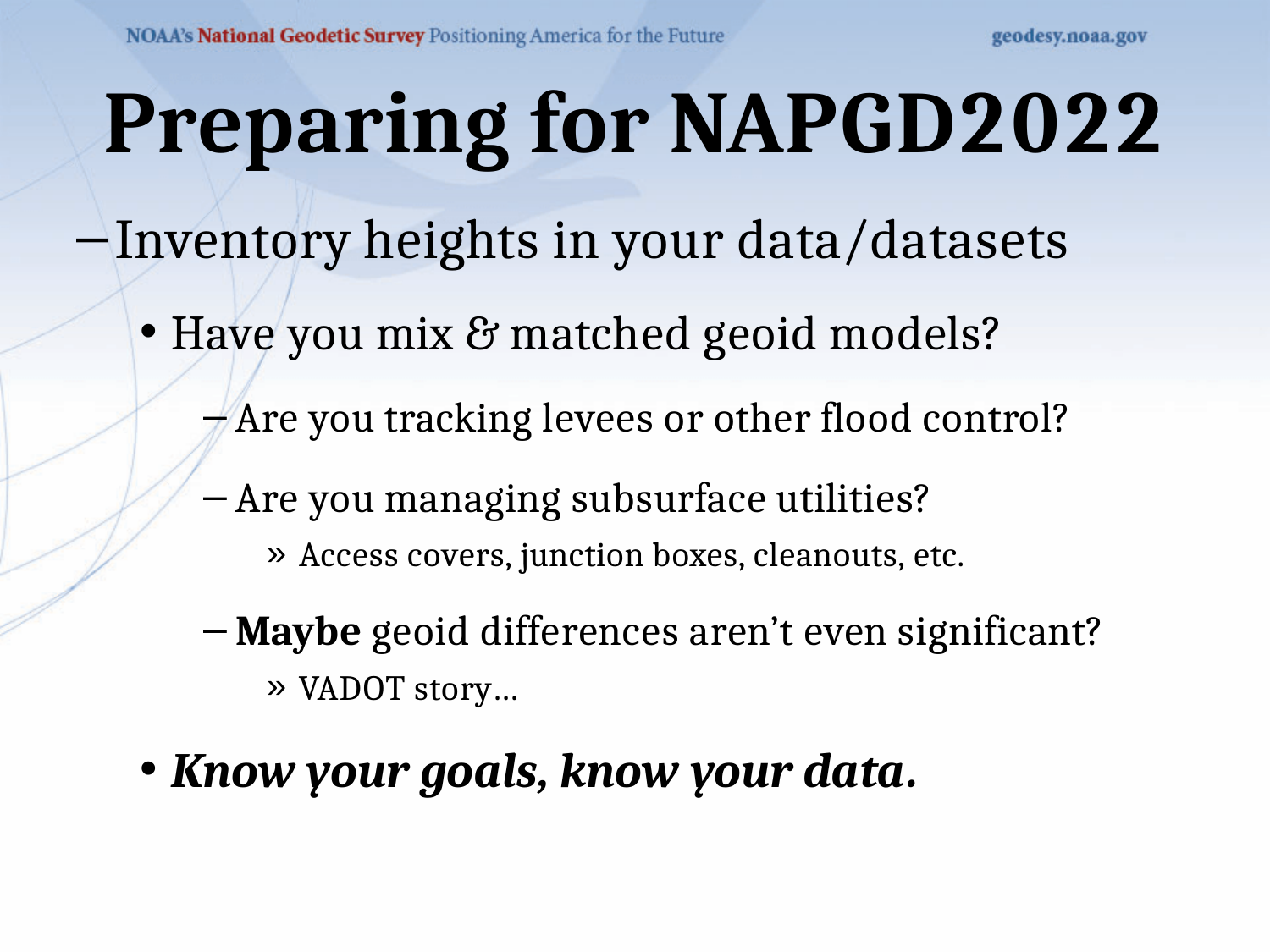

# Preparing for NAPGD2022
Inventory heights in your data/datasets
Have you mix & matched geoid models?
Are you tracking levees or other flood control?
Are you managing subsurface utilities?
Access covers, junction boxes, cleanouts, etc.
Maybe geoid differences aren’t even significant?
VADOT story…
Know your goals, know your data.